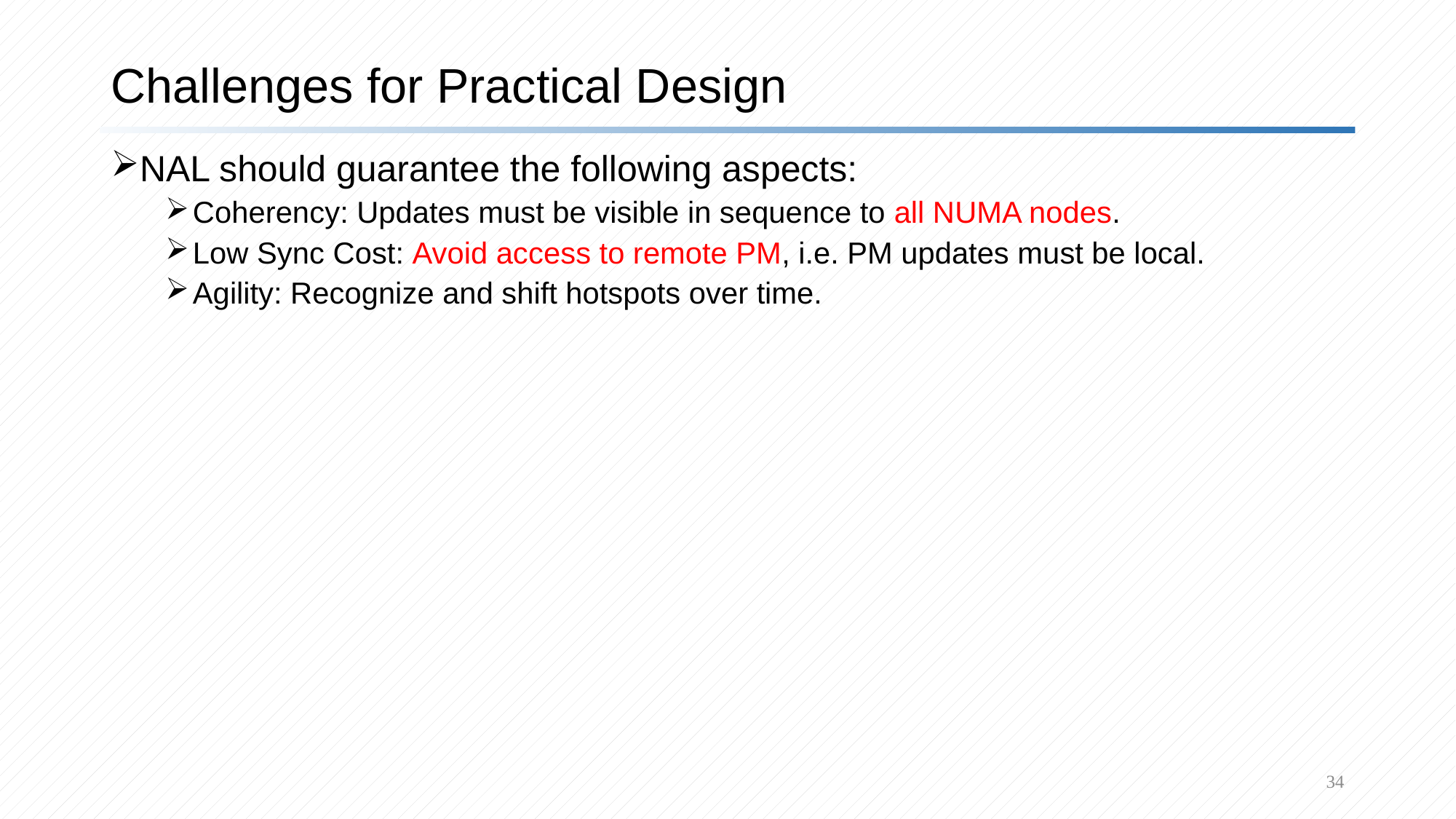

# Challenges for Practical Design
NAL should guarantee the following aspects:
Coherency: Updates must be visible in sequence to all NUMA nodes.
Low Sync Cost: Avoid access to remote PM, i.e. PM updates must be local.
Agility: Recognize and shift hotspots over time.